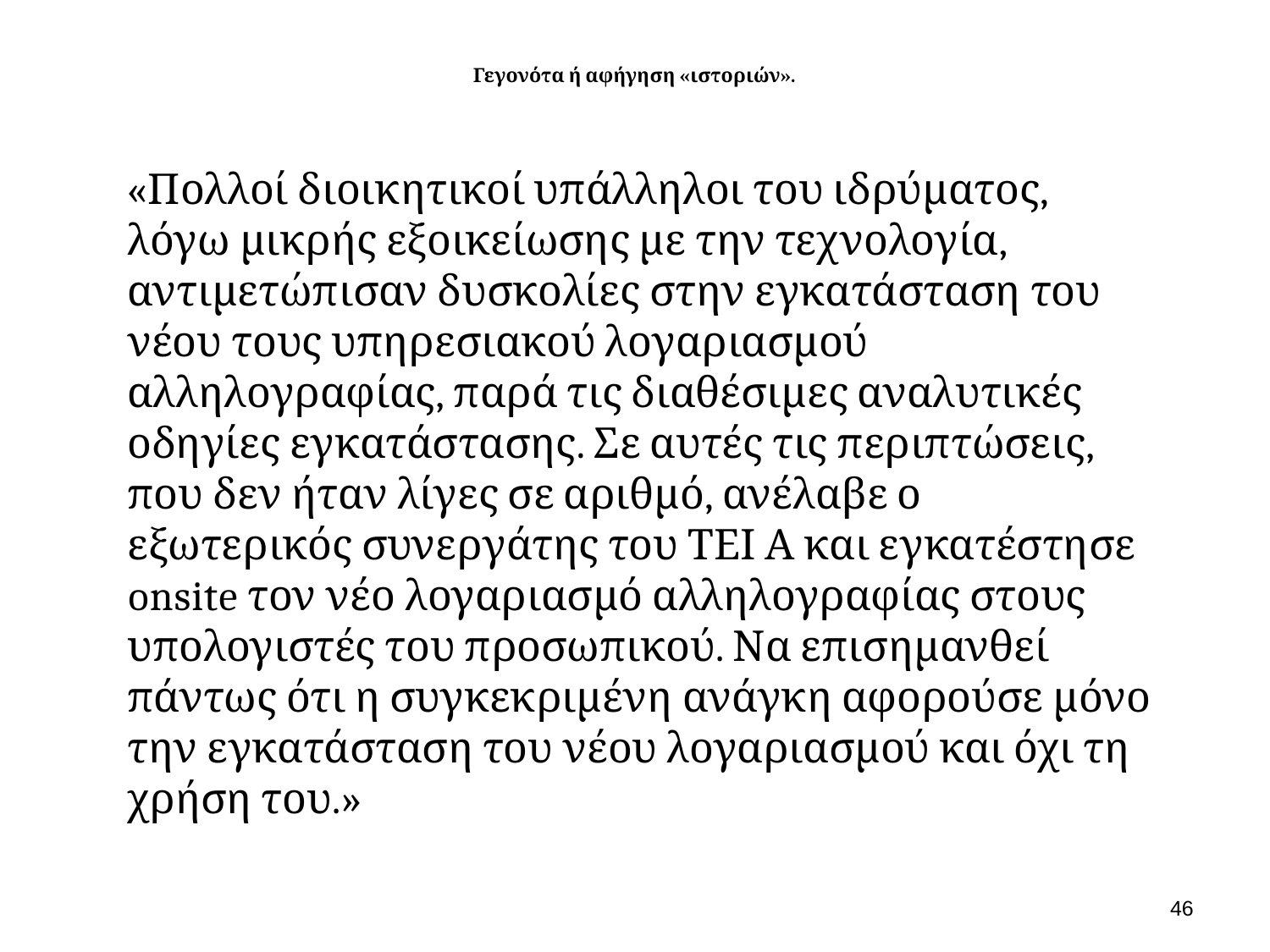

# Γεγονότα ή αφήγηση «ιστοριών».
«Πολλοί διοικητικοί υπάλληλοι του ιδρύματος, λόγω μικρής εξοικείωσης με την τεχνολογία, αντιμετώπισαν δυσκολίες στην εγκατάσταση του νέου τους υπηρεσιακού λογαριασμού αλληλογραφίας, παρά τις διαθέσιμες αναλυτικές οδηγίες εγκατάστασης. Σε αυτές τις περιπτώσεις, που δεν ήταν λίγες σε αριθμό, ανέλαβε ο εξωτερικός συνεργάτης του ΤΕΙ Α και εγκατέστησε onsite τον νέο λογαριασμό αλληλογραφίας στους υπολογιστές του προσωπικού. Να επισημανθεί πάντως ότι η συγκεκριμένη ανάγκη αφορούσε μόνο την εγκατάσταση του νέου λογαριασμού και όχι τη χρήση του.»
46